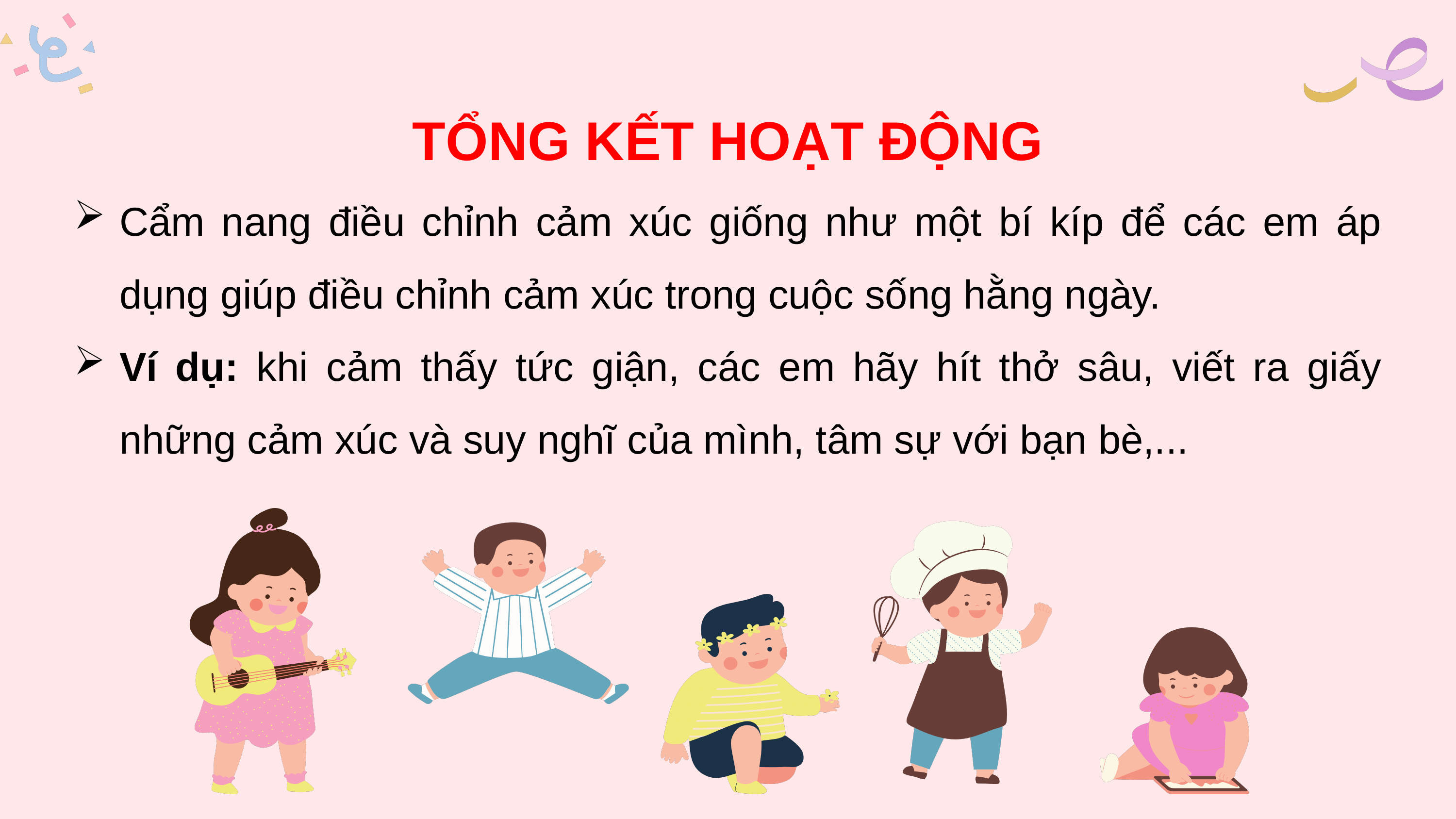

TỔNG KẾT HOẠT ĐỘNG
Cẩm nang điều chỉnh cảm xúc giống như một bí kíp để các em áp dụng giúp điều chỉnh cảm xúc trong cuộc sống hằng ngày.
Ví dụ: khi cảm thấy tức giận, các em hãy hít thở sâu, viết ra giấy những cảm xúc và suy nghĩ của mình, tâm sự với bạn bè,...